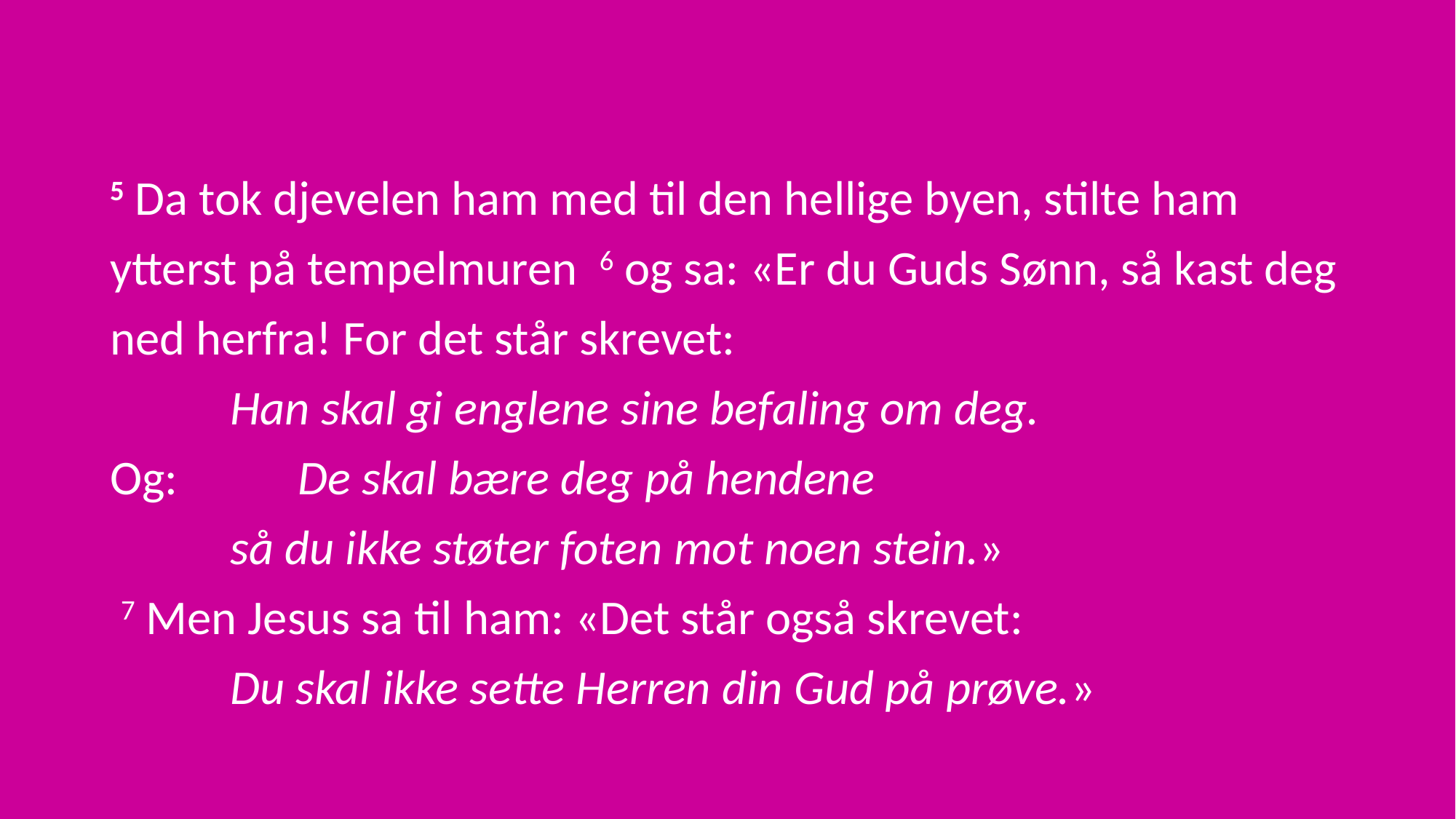

#
5 Da tok djevelen ham med til den hellige byen, stilte ham ytterst på tempelmuren  6 og sa: «Er du Guds Sønn, så kast deg ned herfra! For det står skrevet:
           Han skal gi englene sine befaling om deg.
Og:           De skal bære deg på hendene
           så du ikke støter foten mot noen stein.»
 7 Men Jesus sa til ham: «Det står også skrevet:
           Du skal ikke sette Herren din Gud på prøve.»